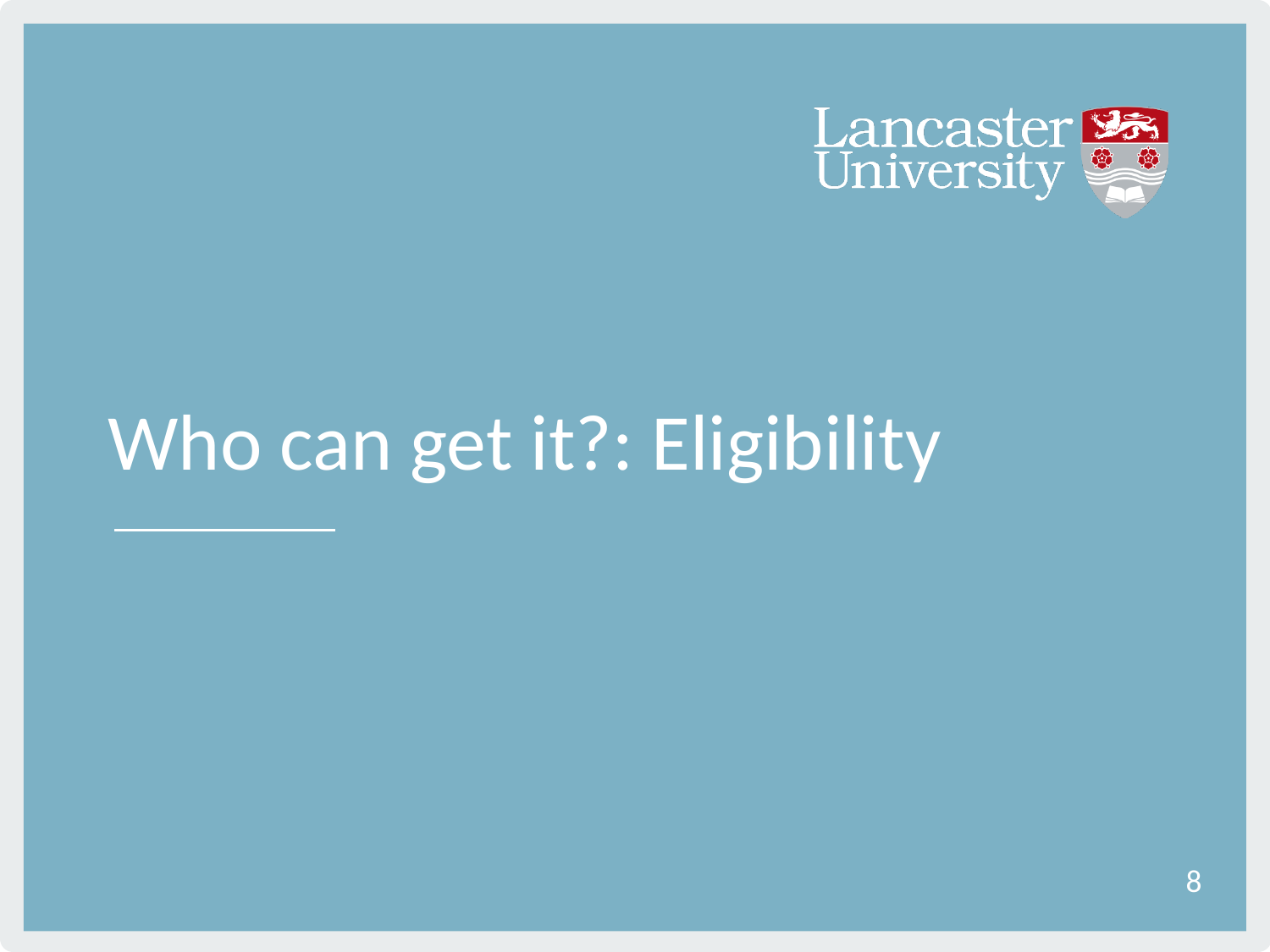

# Who can get it?: Eligibility

8